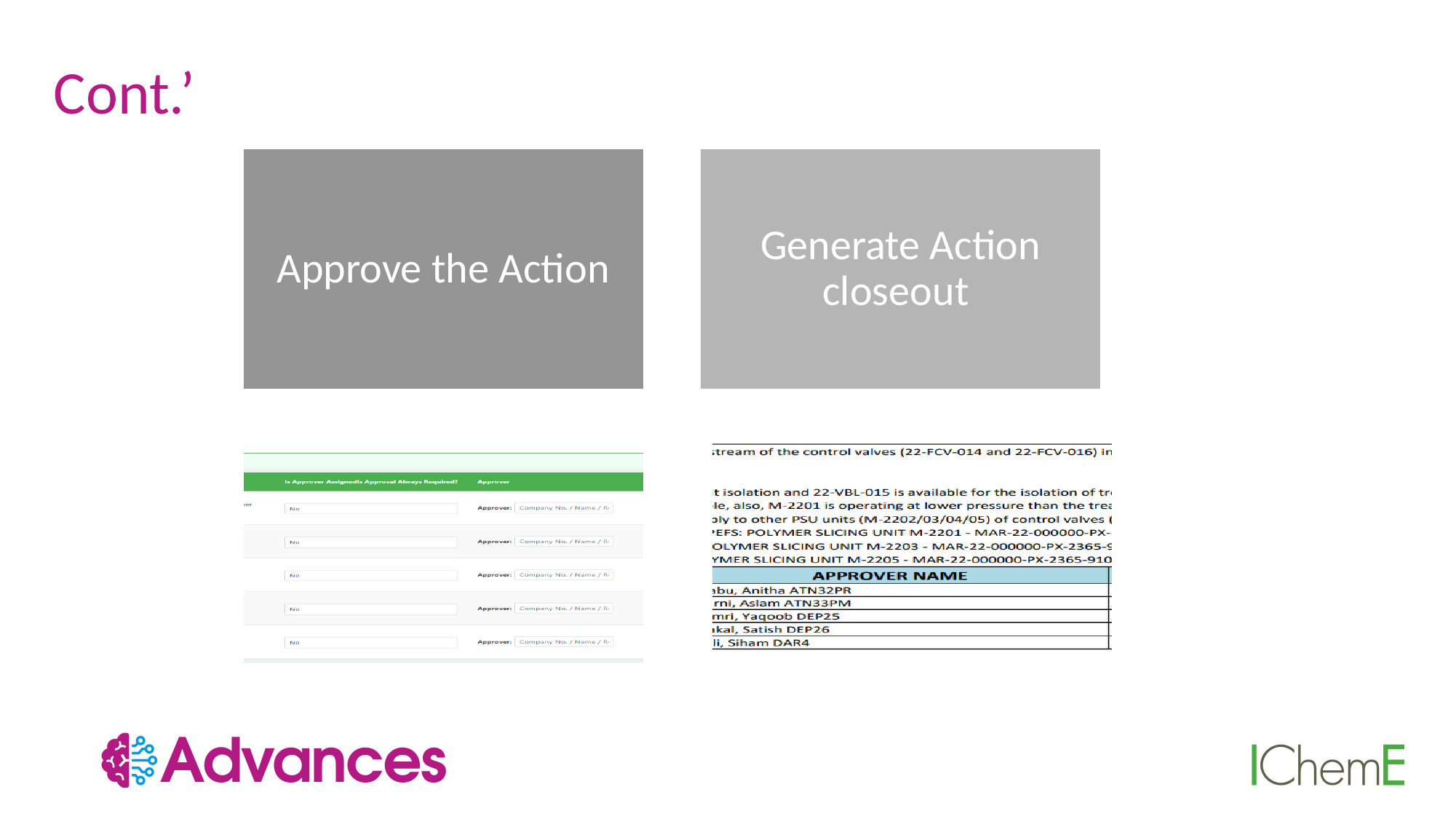

Cont.’
Approve the Action

Generate Action closeout